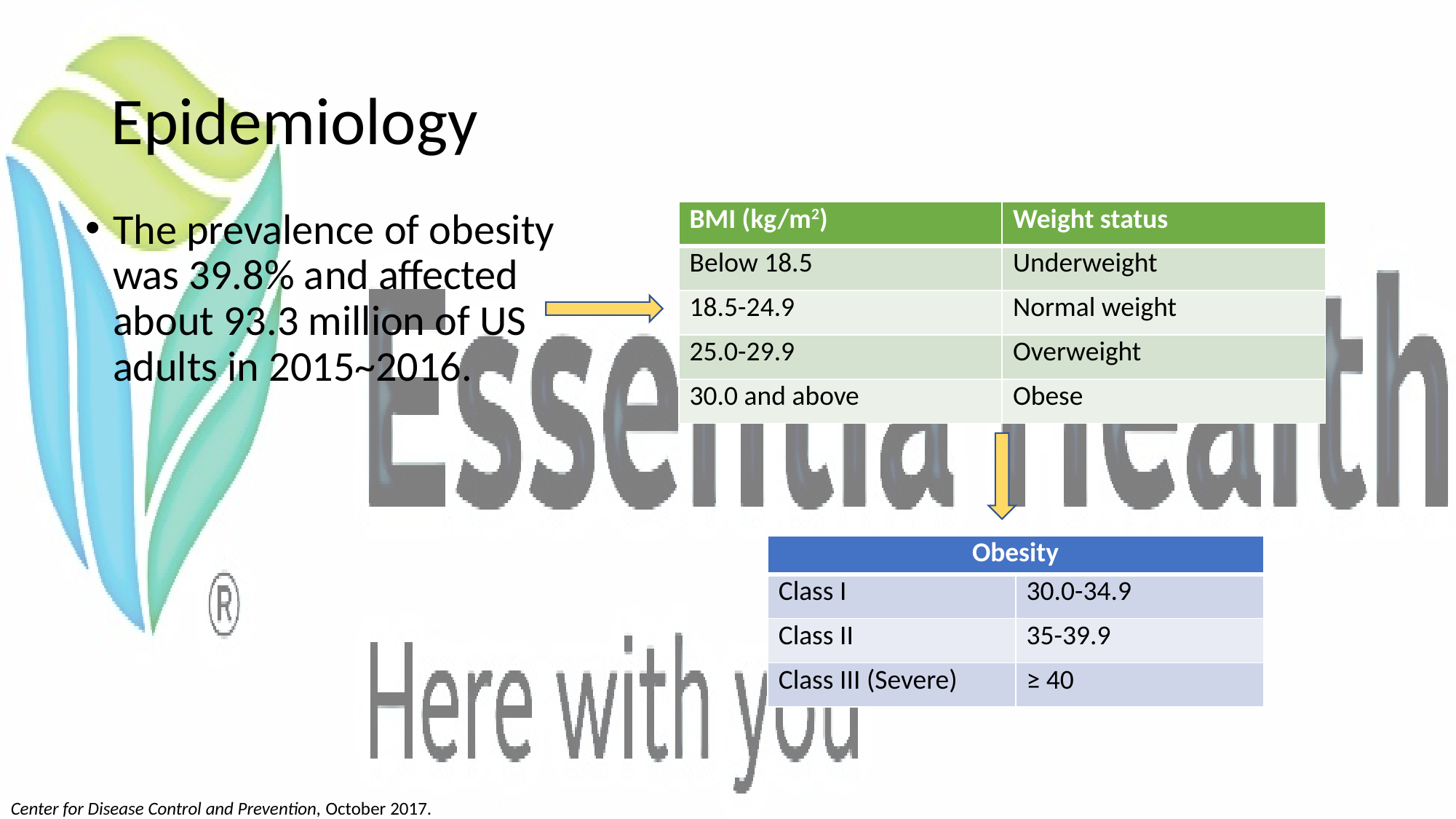

# Epidemiology
The prevalence of obesity was 39.8% and affected about 93.3 million of US adults in 2015~2016.

| BMI (kg/m2) | Weight status |
| --- | --- |
| Below 18.5 | Underweight |
| 18.5-24.9 | Normal weight |
| 25.0-29.9 | Overweight |
| 30.0 and above | Obese |

| Obesity |  |
| --- | --- |
| Class I | 30.0-34.9 |
| Class II | 35-39.9 |
| Class III (Severe) | ≥ 40 |
Center for Disease Control and Prevention, October 2017.